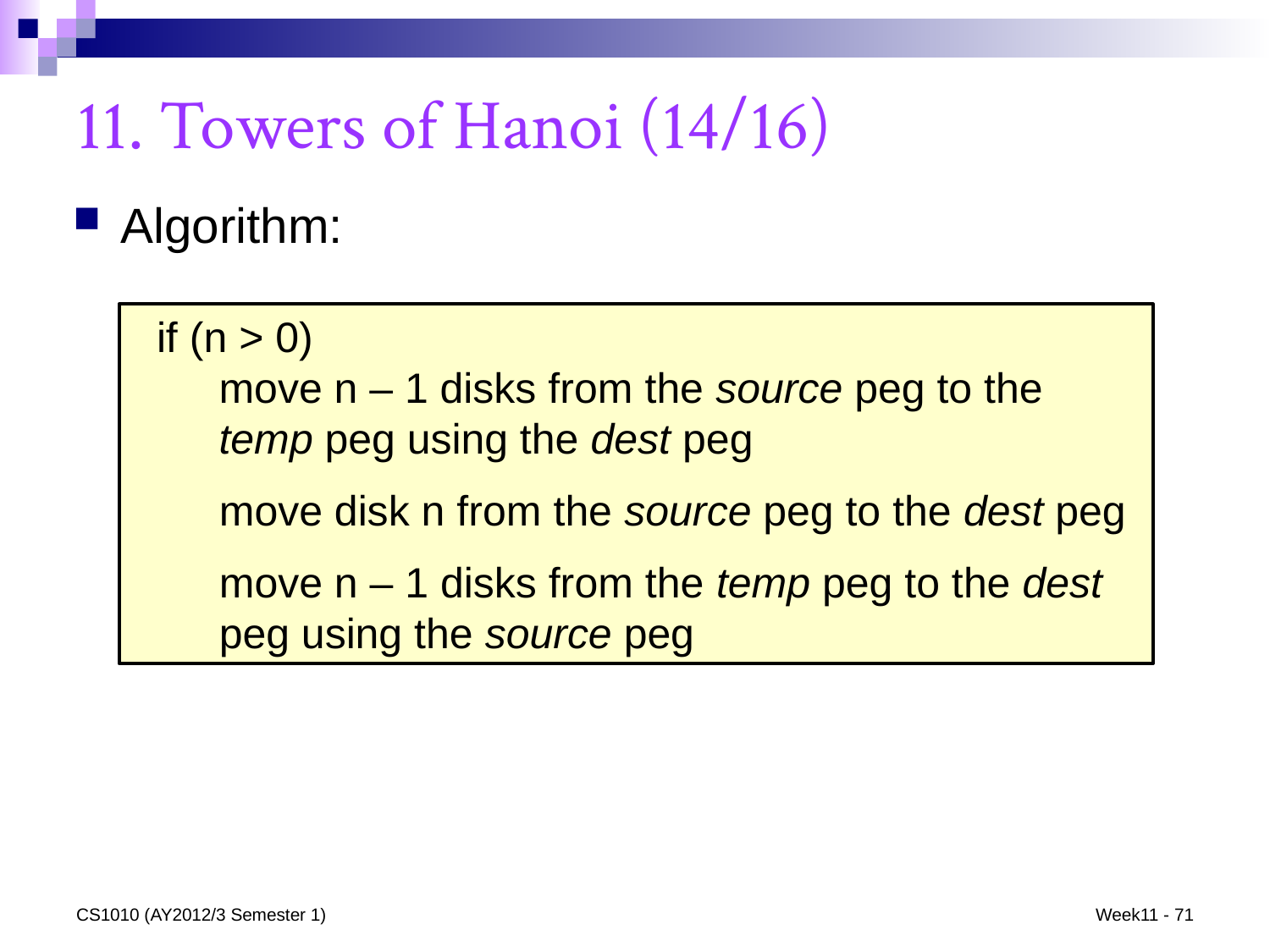

# 11. Towers of Hanoi (14/16)
Algorithm:
if (n > 0)
	move n – 1 disks from the source peg to the temp peg using the dest peg
	move disk n from the source peg to the dest peg
	move n – 1 disks from the temp peg to the dest peg using the source peg
CS1010 (AY2012/3 Semester 1)
Week11 - 71